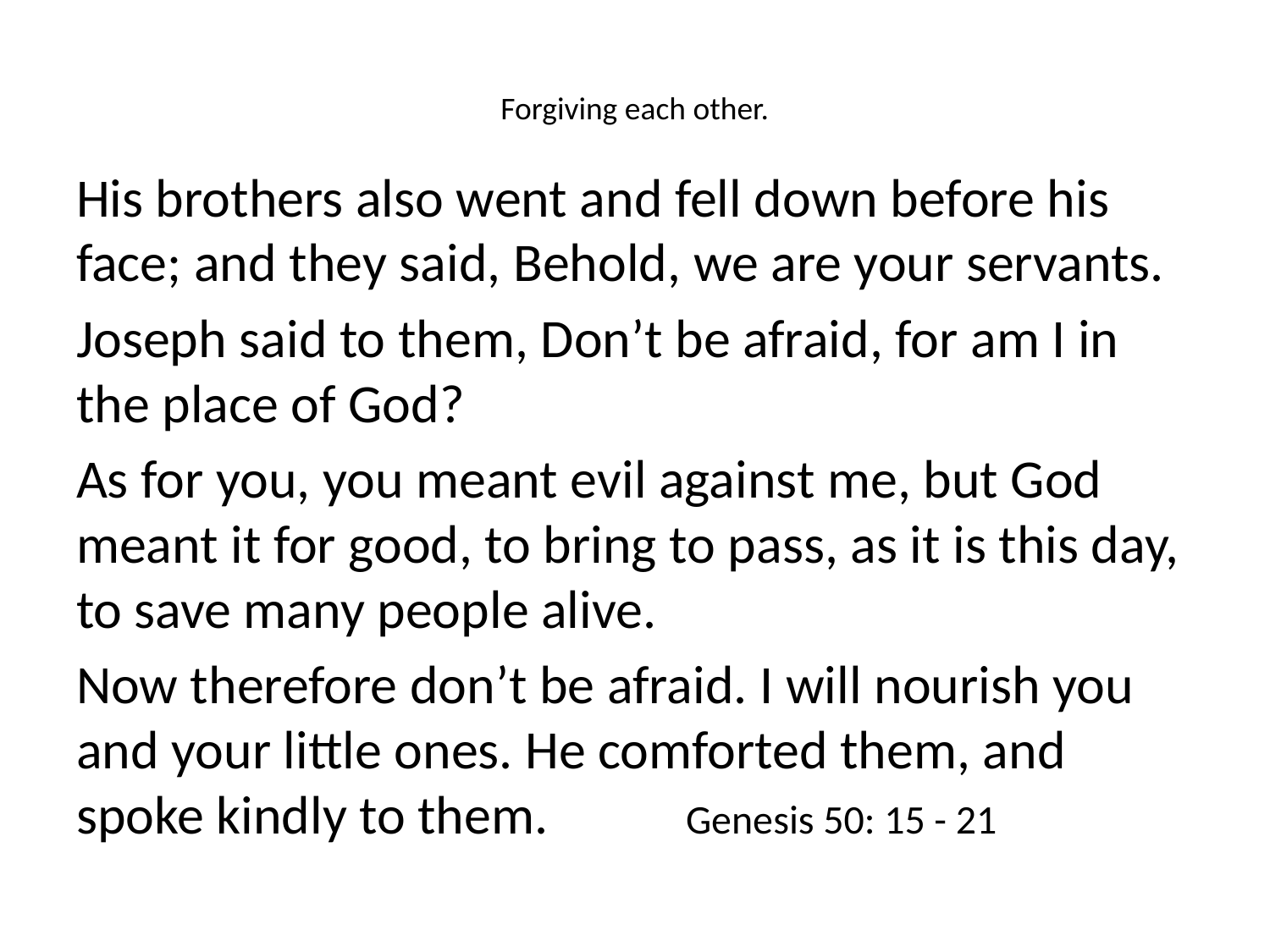

# Forgiving each other.
His brothers also went and fell down before his face; and they said, Behold, we are your servants.
Joseph said to them, Don’t be afraid, for am I in the place of God?
As for you, you meant evil against me, but God meant it for good, to bring to pass, as it is this day, to save many people alive.
Now therefore don’t be afraid. I will nourish you and your little ones. He comforted them, and spoke kindly to them.  	Genesis 50: 15 - 21